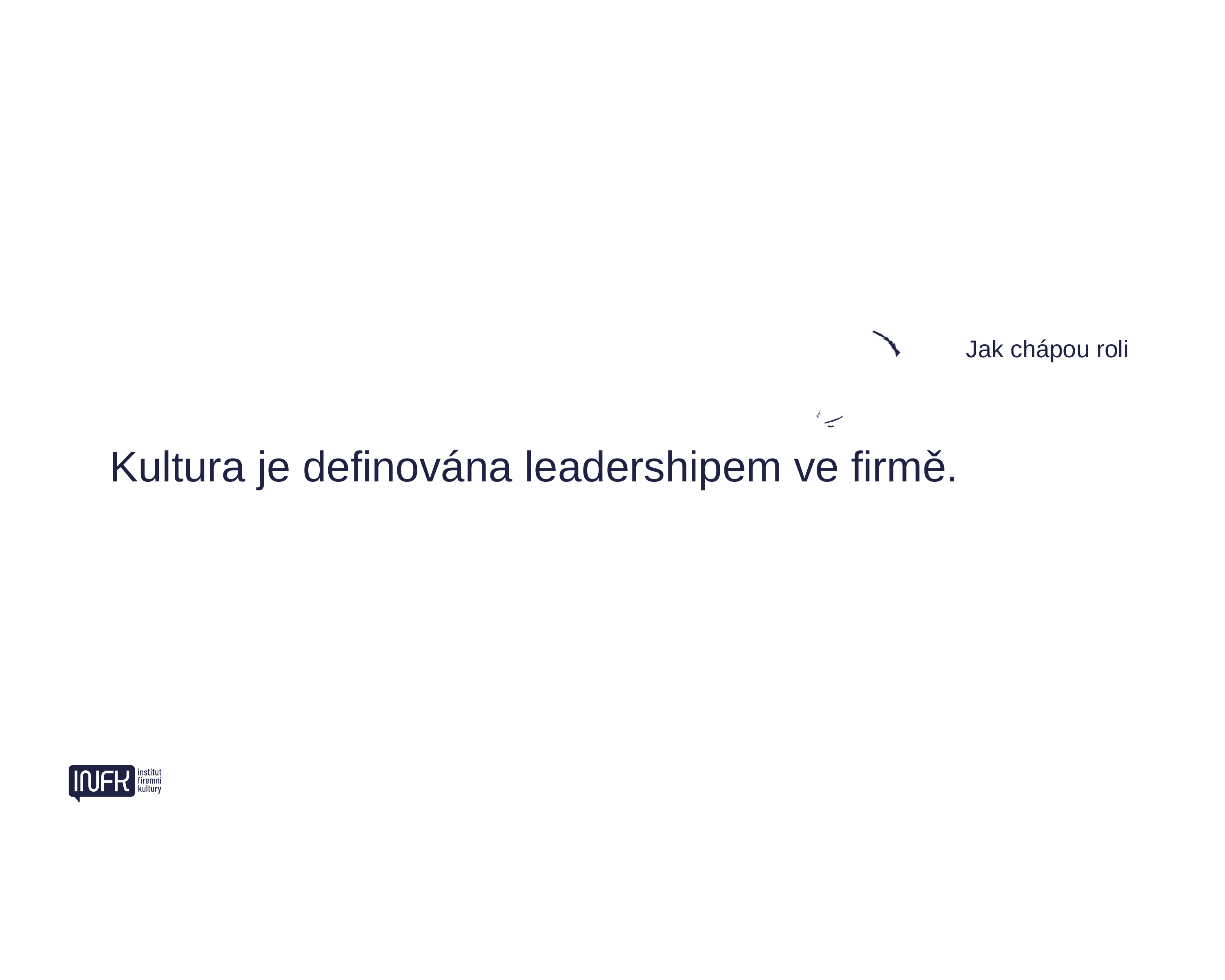

Jak chápou roli
Kultura je definována leadershipem ve firmě.